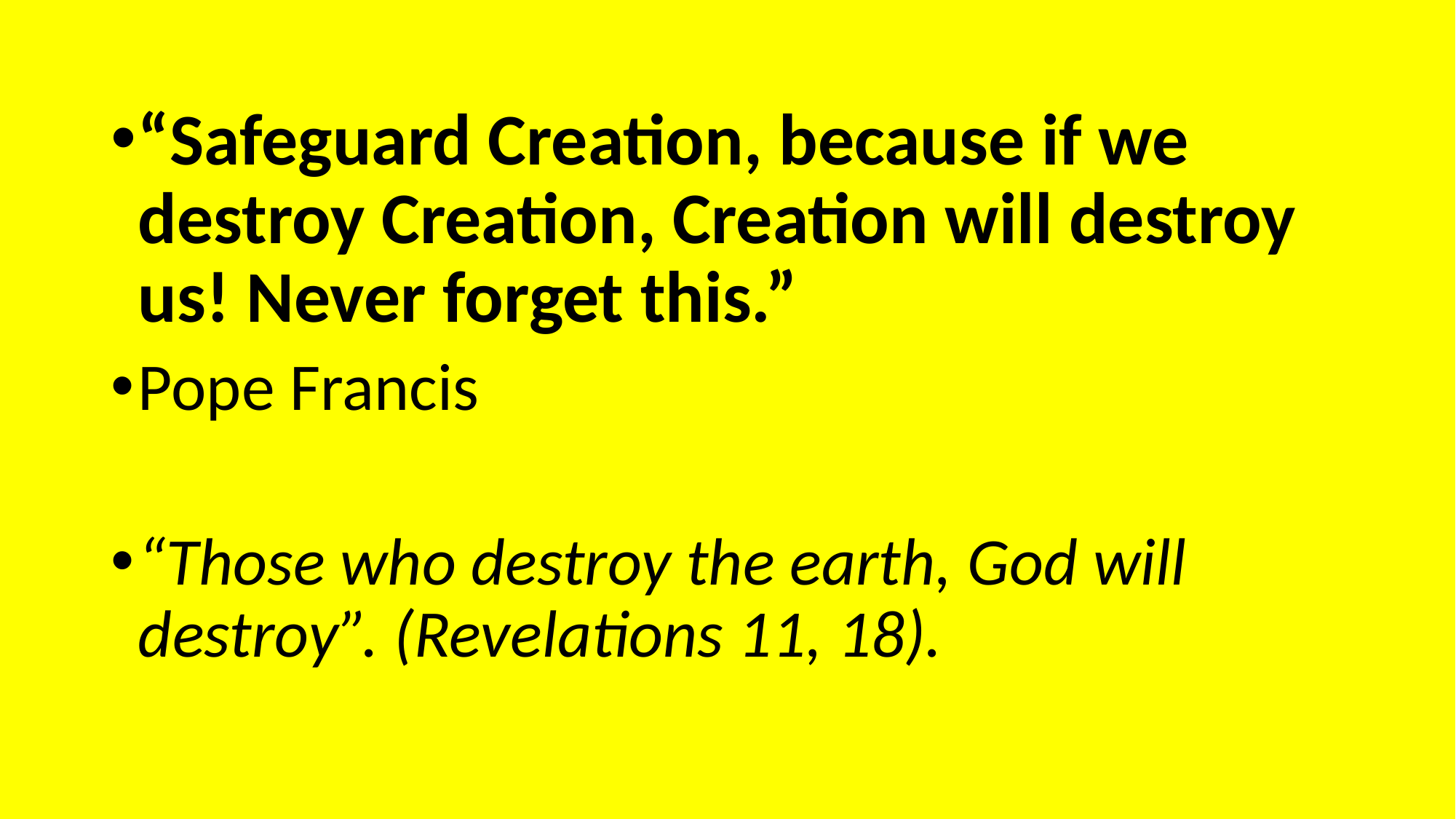

“Safeguard Creation, because if we destroy Creation, Creation will destroy us! Never forget this.”
Pope Francis

“Those who destroy the earth, God will destroy”. (Revelations 11, 18).